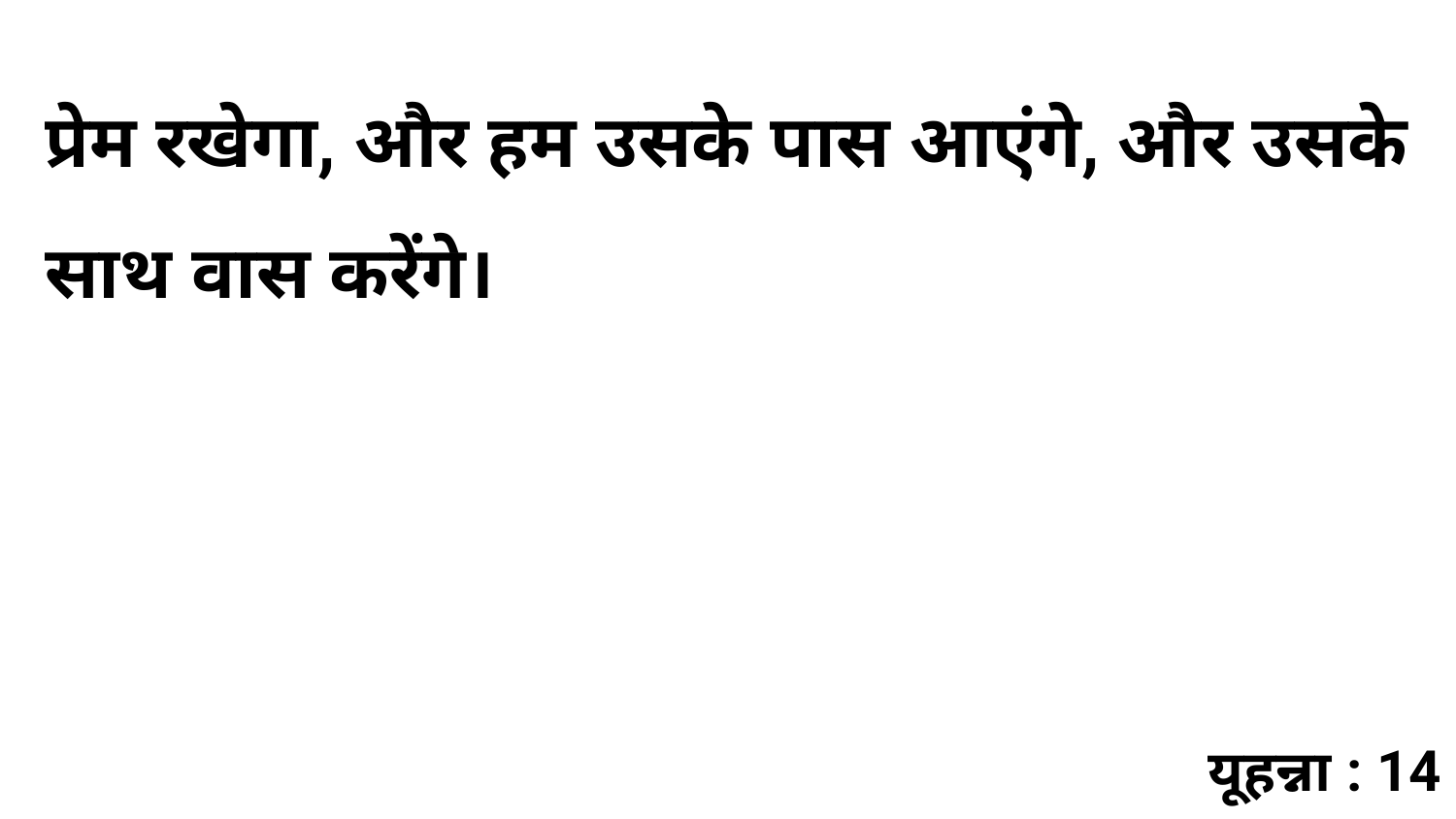

प्रेम रखेगा, और हम उसके पास आएंगे, और उसके साथ वास करेंगे।
यूहन्ना : 14